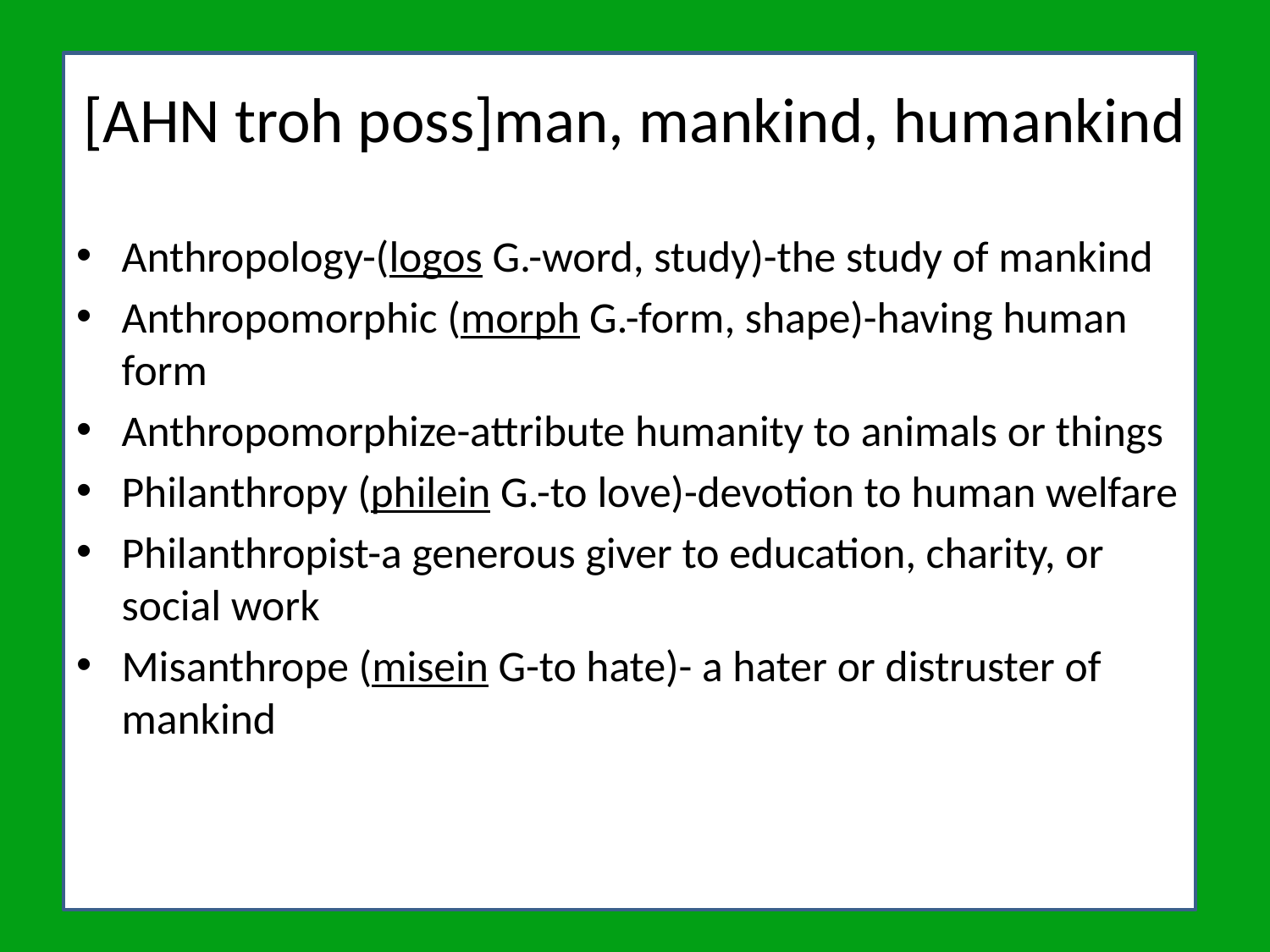

# [AHN troh poss]man, mankind, humankind

Anthropology-(logos G.-word, study)-the study of mankind
Anthropomorphic (morph G.-form, shape)-having human form
Anthropomorphize-attribute humanity to animals or things
Philanthropy (philein G.-to love)-devotion to human welfare
Philanthropist-a generous giver to education, charity, or social work
Misanthrope (misein G-to hate)- a hater or distruster of mankind